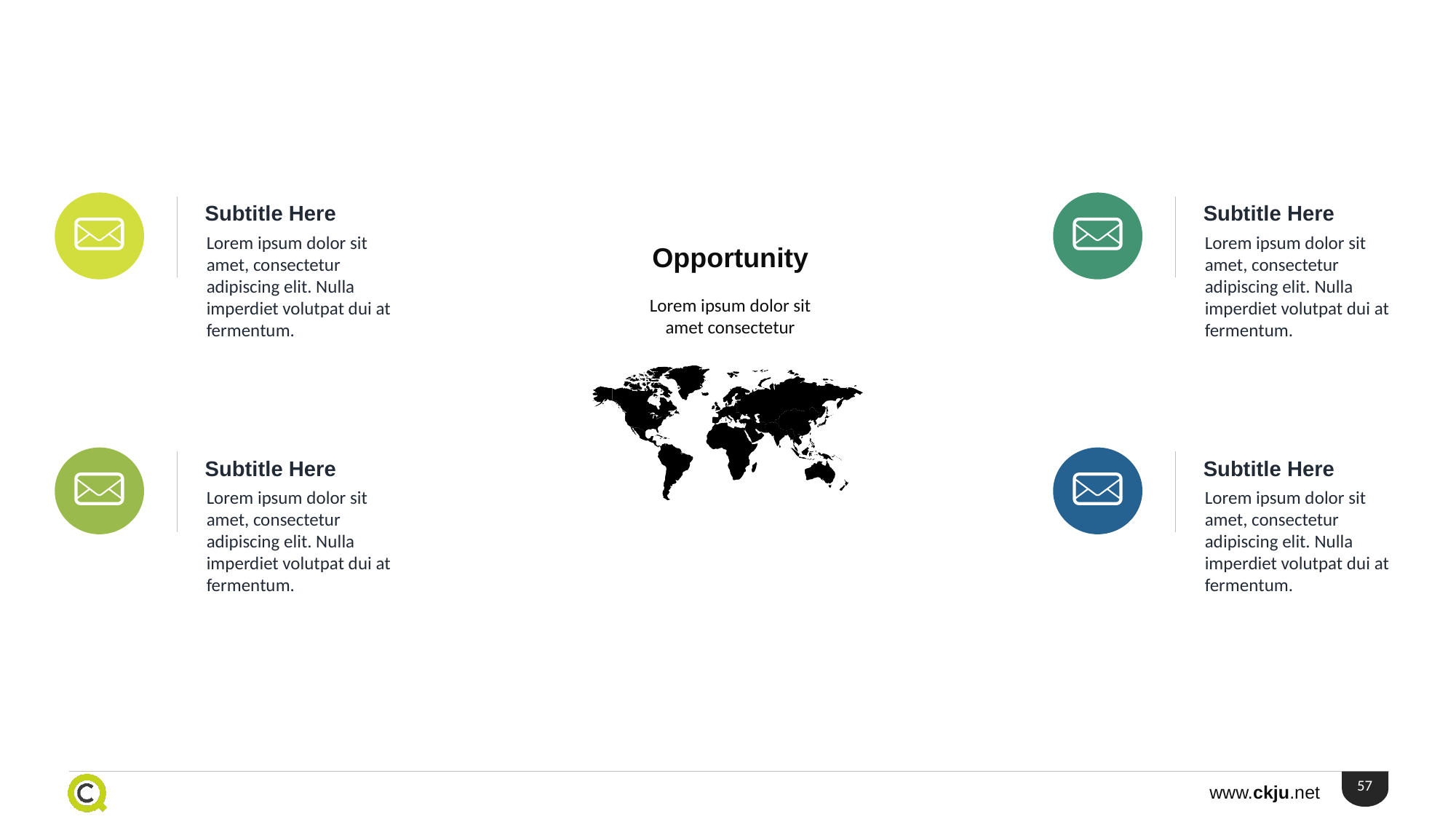

Subtitle Here
Subtitle Here

Lorem ipsum dolor sit amet, consectetur adipiscing elit. Nulla imperdiet volutpat dui at fermentum.
Lorem ipsum dolor sit amet, consectetur adipiscing elit. Nulla imperdiet volutpat dui at fermentum.
Opportunity
Lorem ipsum dolor sit amet consectetur

Subtitle Here
Subtitle Here

Lorem ipsum dolor sit amet, consectetur adipiscing elit. Nulla imperdiet volutpat dui at fermentum.
Lorem ipsum dolor sit amet, consectetur adipiscing elit. Nulla imperdiet volutpat dui at fermentum.
57